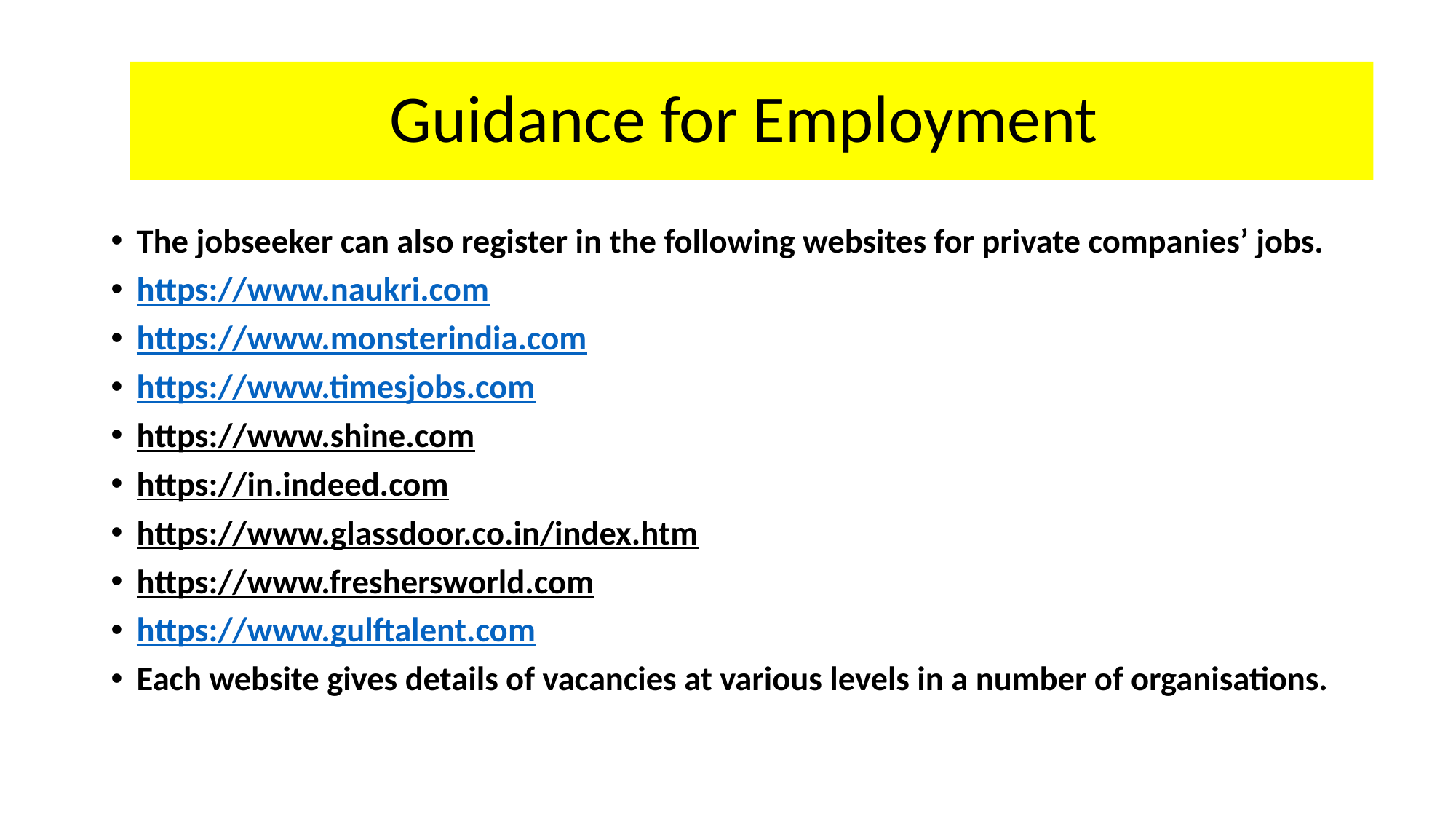

Guidance for Employment
The jobseeker can also register in the following websites for private companies’ jobs.
https://www.naukri.com
https://www.monsterindia.com
https://www.timesjobs.com
https://www.shine.com
https://in.indeed.com
https://www.glassdoor.co.in/index.htm
https://www.freshersworld.com
https://www.gulftalent.com
Each website gives details of vacancies at various levels in a number of organisations.